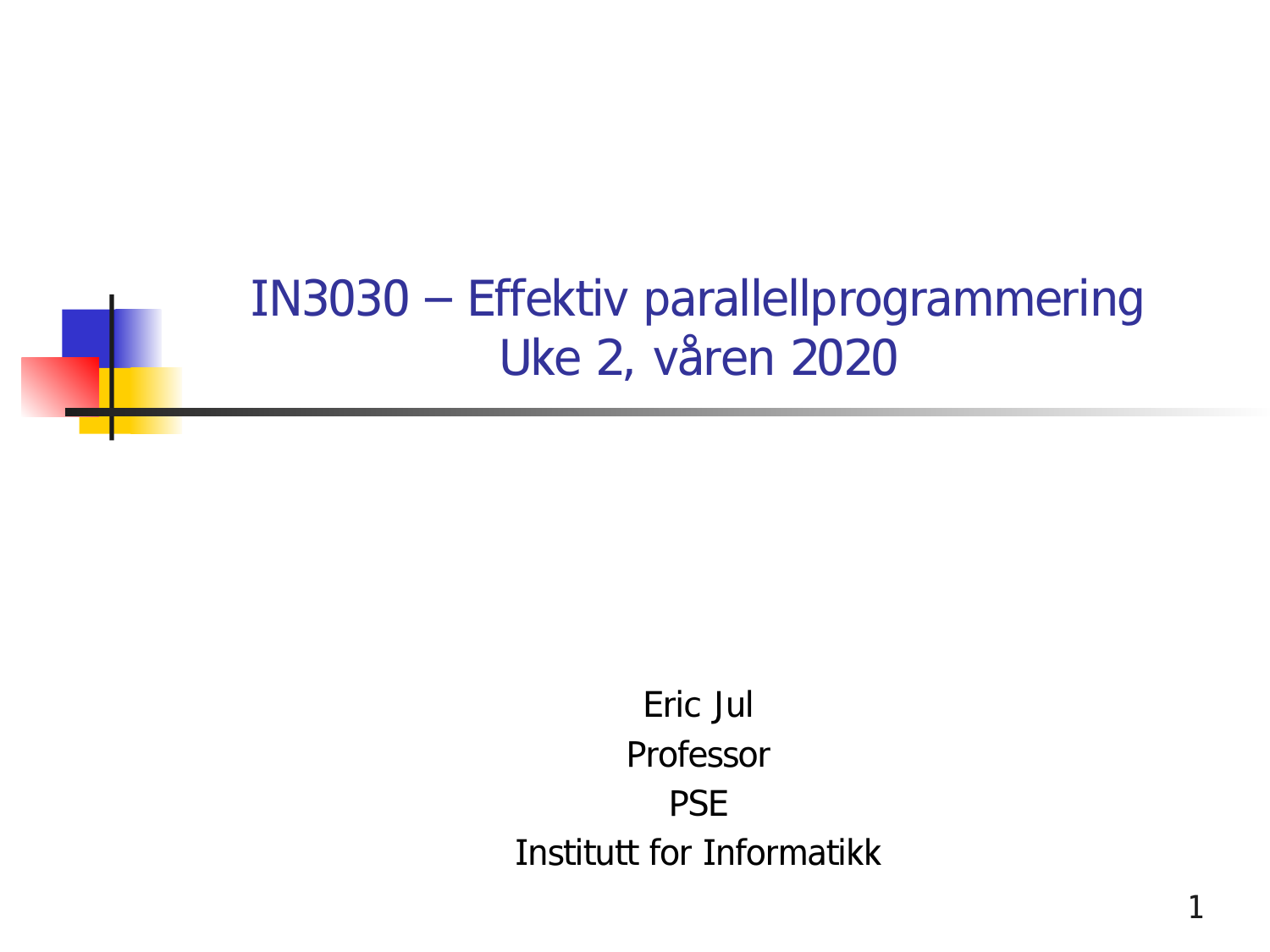

# IN3030 – Effektiv parallellprogrammering Uke 2, våren 2020
Eric Jul
Professor
PSE
Institutt for Informatikk
1